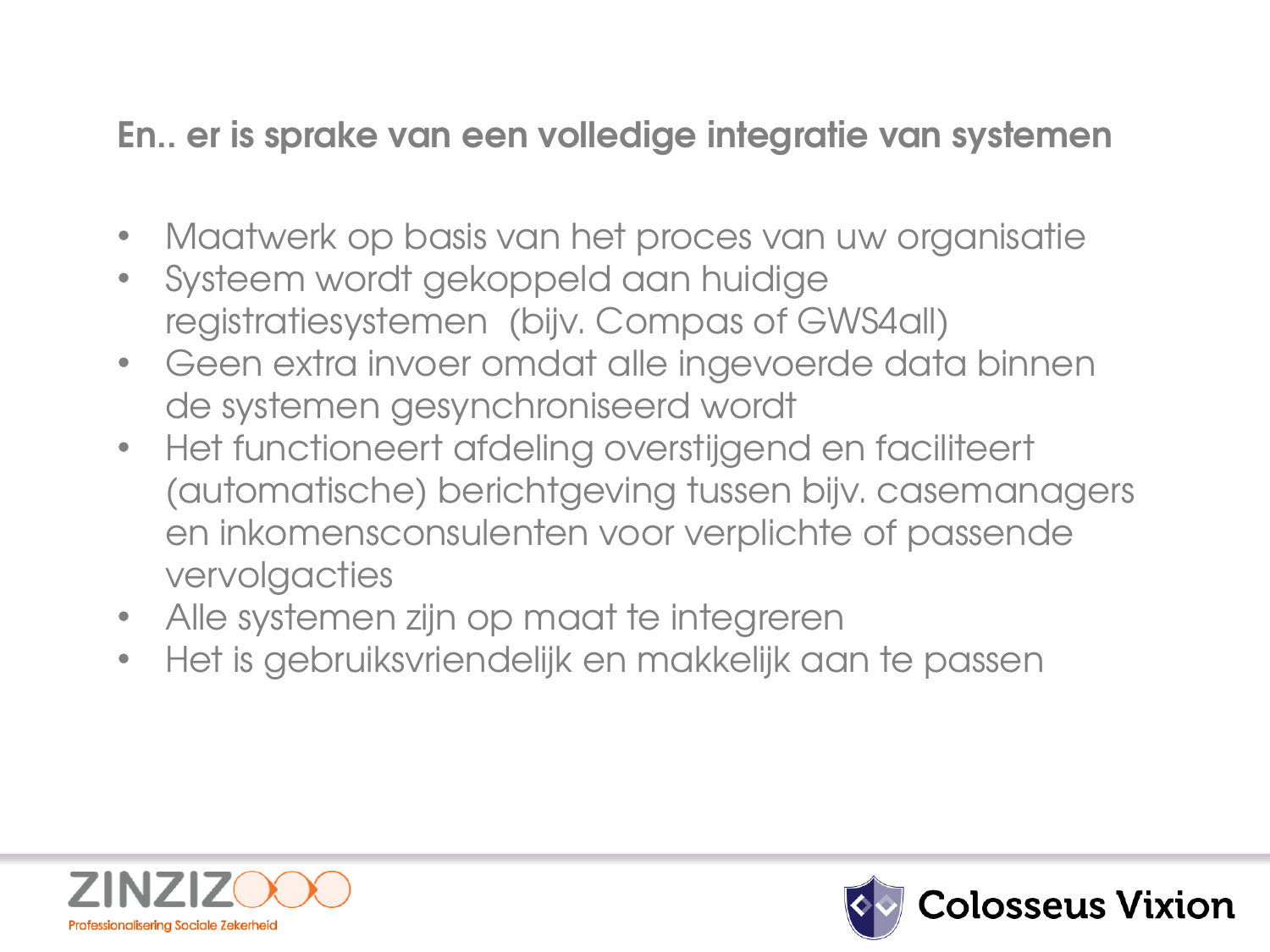

En.. er is sprake van een volledige integratie van systemen

Maatwerk op basis van het proces van uw organisatie
Systeem wordt gekoppeld aan huidige registratiesystemen  (bijv. Compas of GWS4all)
Geen extra invoer omdat alle ingevoerde data binnen de systemen gesynchroniseerd wordt
Het functioneert afdeling overstijgend en faciliteert (automatische) berichtgeving tussen bijv. casemanagers en inkomensconsulenten voor verplichte of passende vervolgacties
Alle systemen zijn op maat te integreren
Het is gebruiksvriendelijk en makkelijk aan te passen